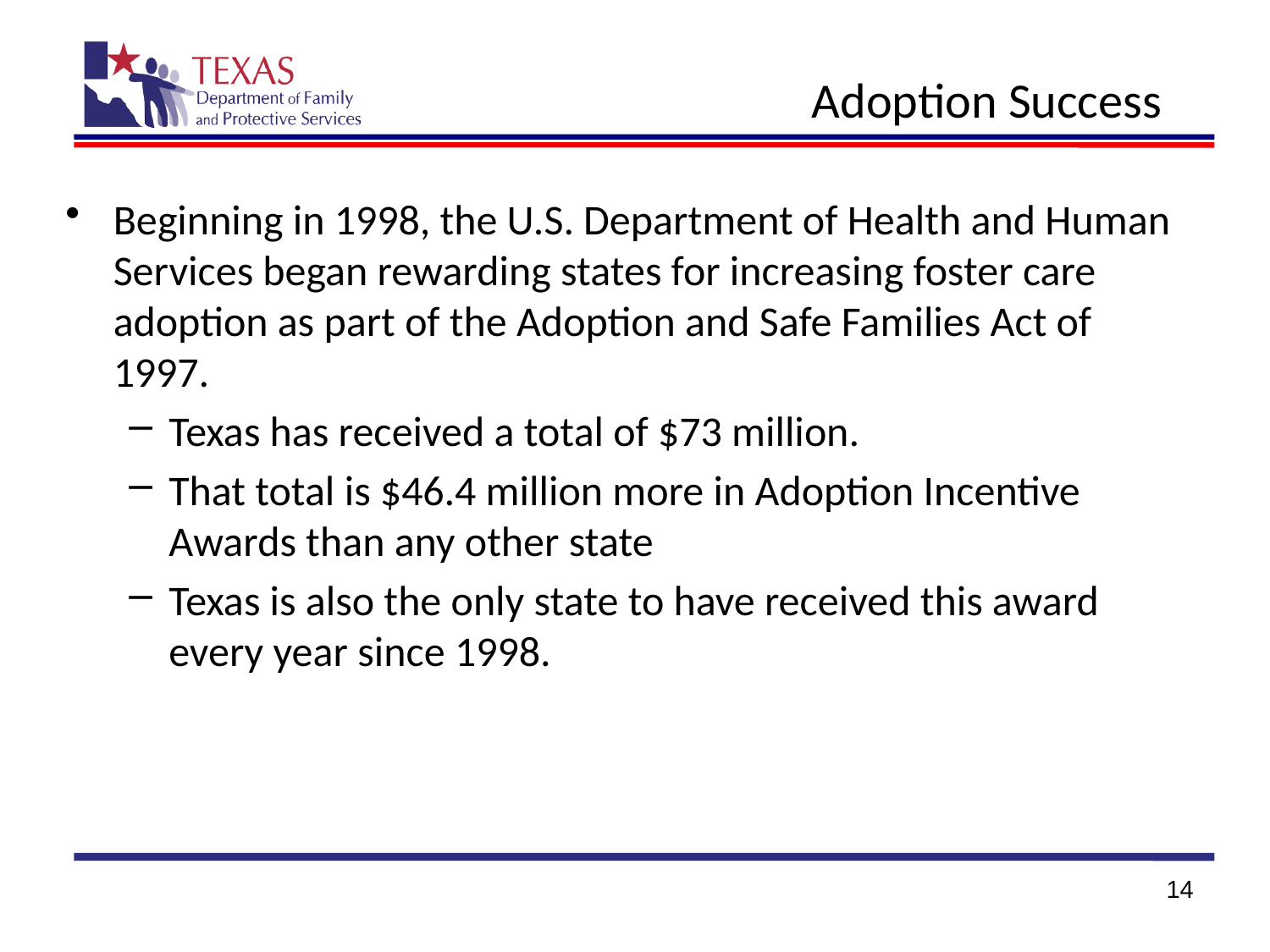

# Adoption Success
Beginning in 1998, the U.S. Department of Health and Human Services began rewarding states for increasing foster care adoption as part of the Adoption and Safe Families Act of 1997.
Texas has received a total of $73 million.
That total is $46.4 million more in Adoption Incentive Awards than any other state
Texas is also the only state to have received this award every year since 1998.

14